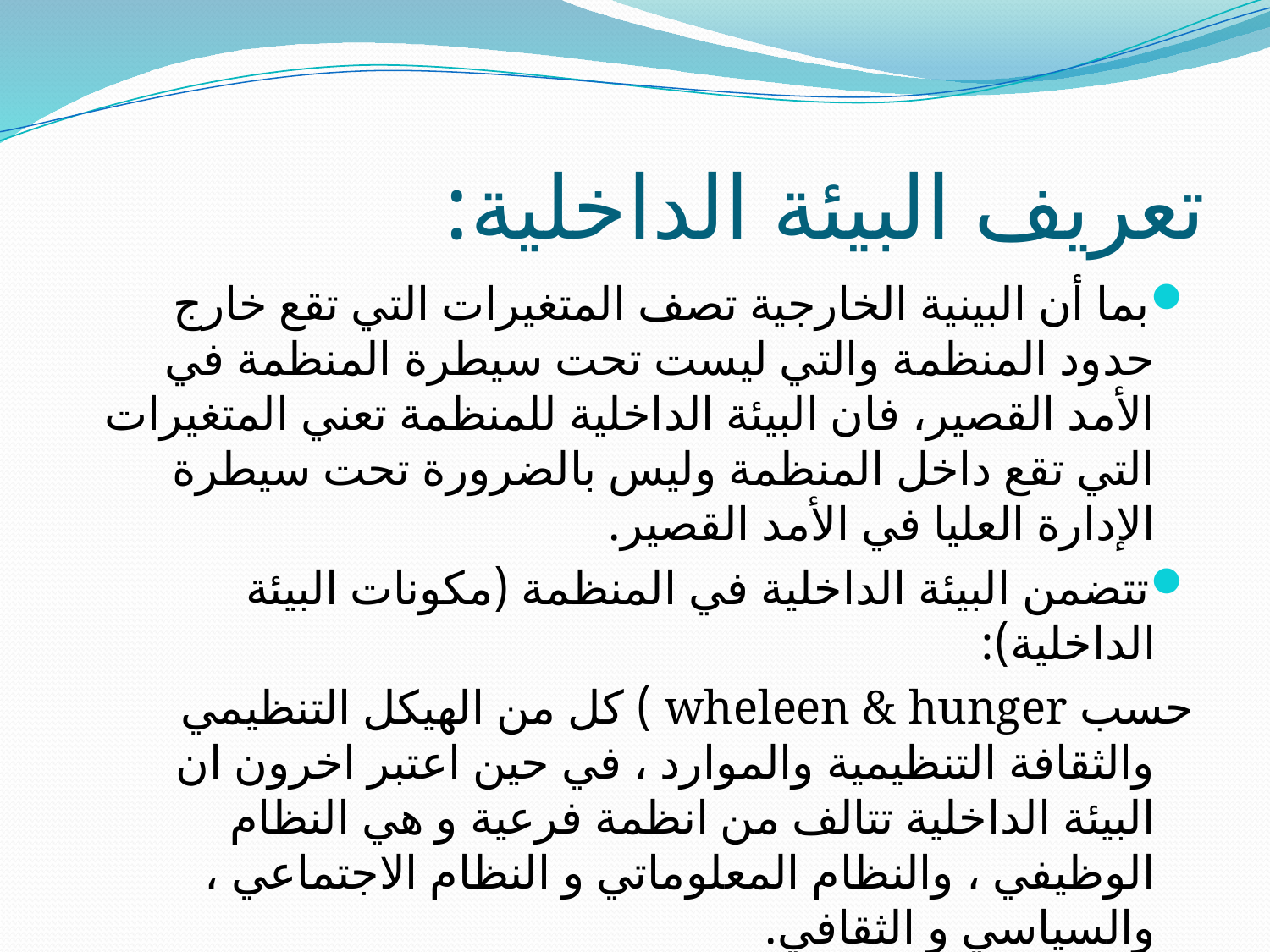

# تعريف البيئة الداخلية:
بما أن البينية الخارجية تصف المتغيرات التي تقع خارج حدود المنظمة والتي ليست تحت سيطرة المنظمة في الأمد القصير، فان البيئة الداخلية للمنظمة تعني المتغيرات التي تقع داخل المنظمة وليس بالضرورة تحت سيطرة الإدارة العليا في الأمد القصير.
تتضمن البيئة الداخلية في المنظمة (مكونات البيئة الداخلية):
حسب wheleen & hunger ) كل من الهيكل التنظيمي والثقافة التنظيمية والموارد ، في حين اعتبر اخرون ان البيئة الداخلية تتالف من انظمة فرعية و هي النظام الوظيفي ، والنظام المعلوماتي و النظام الاجتماعي ، والسياسي و الثقافي.